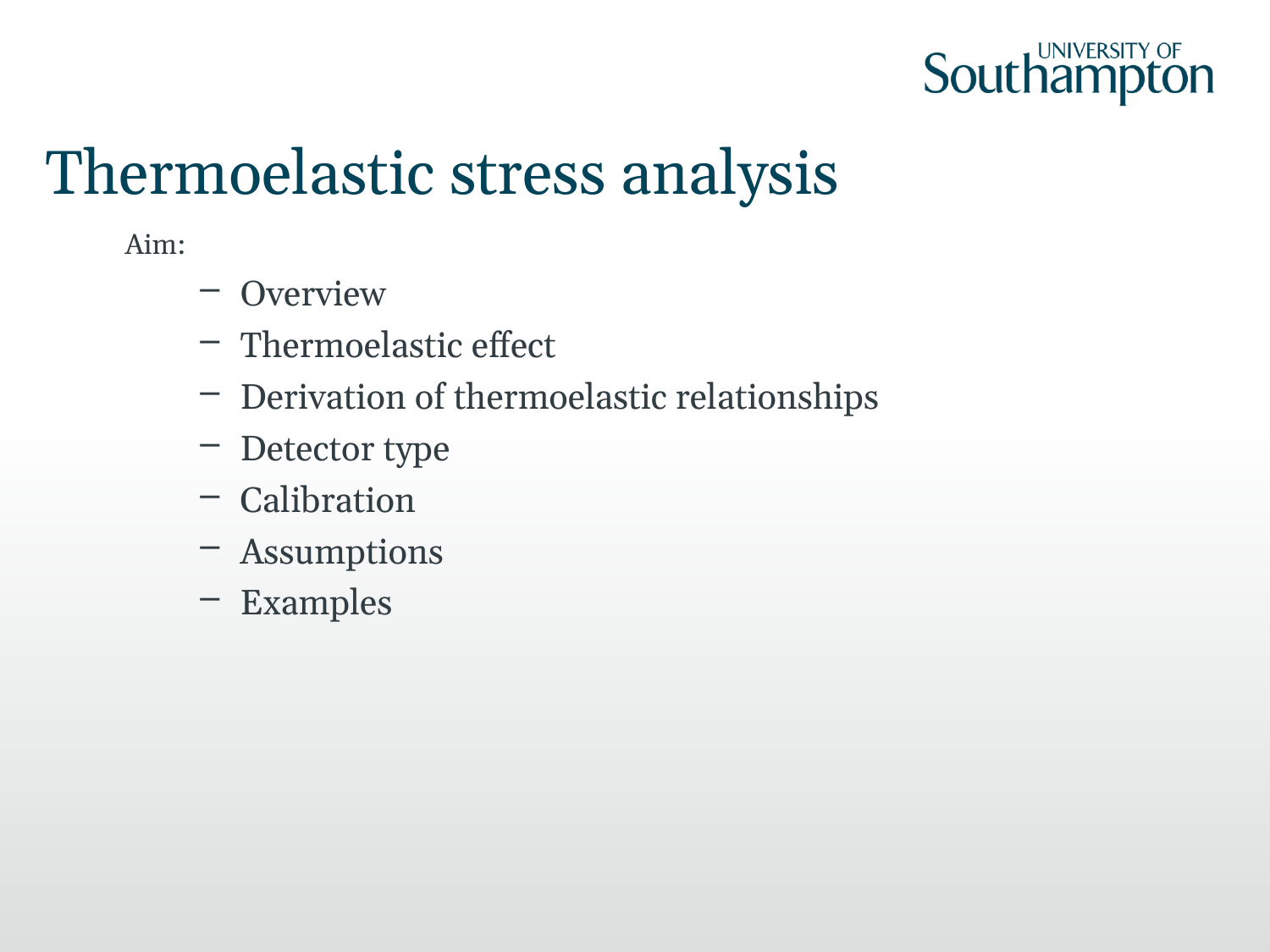

# Thermoelastic stress analysis
Aim:
Overview
Thermoelastic effect
Derivation of thermoelastic relationships
Detector type
Calibration
Assumptions
Examples